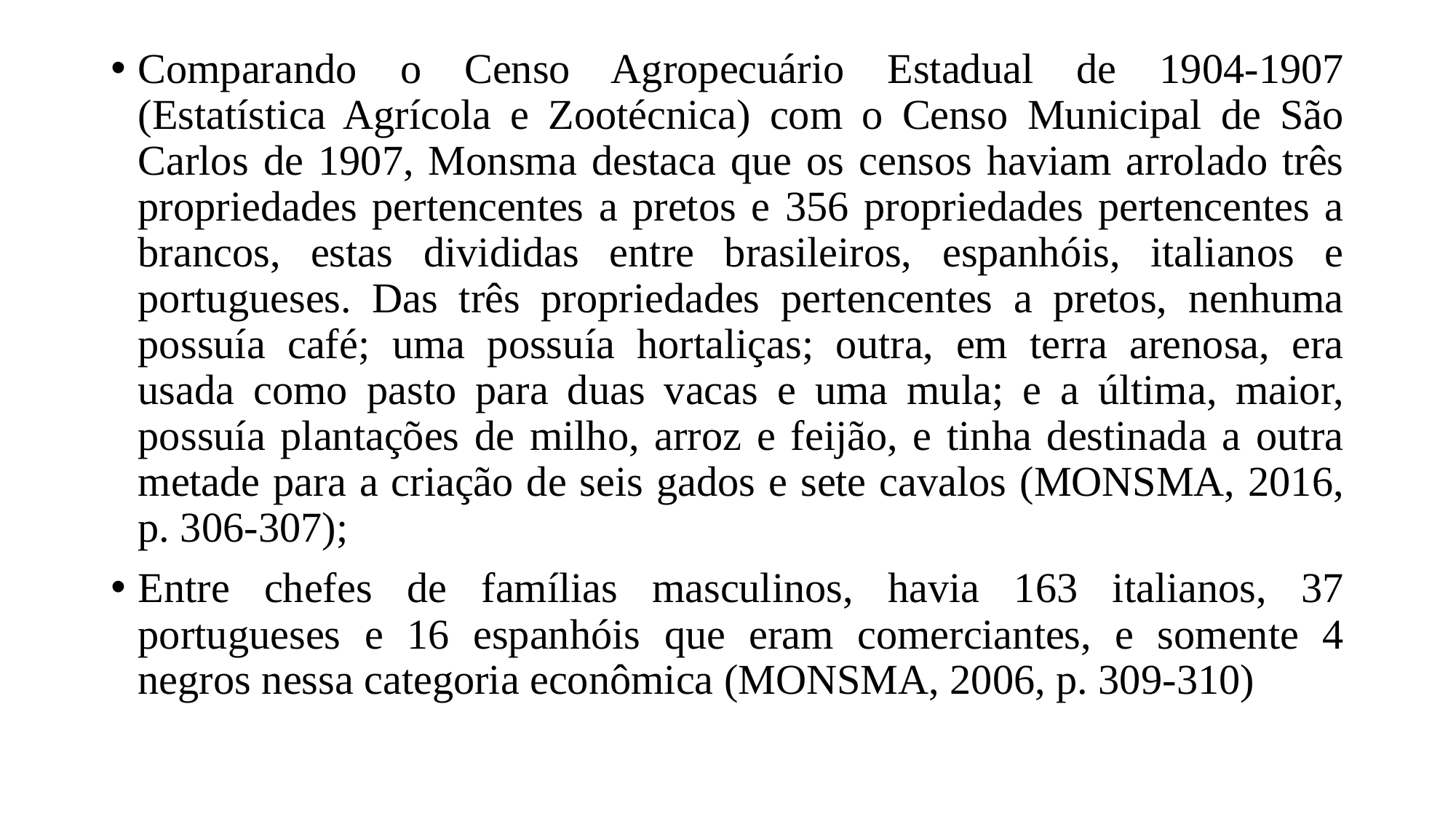

# Comparando o Censo Agropecuário Estadual de 1904-1907 (Estatística Agrícola e Zootécnica) com o Censo Municipal de São Carlos de 1907, Monsma destaca que os censos haviam arrolado três propriedades pertencentes a pretos e 356 propriedades pertencentes a brancos, estas divididas entre brasileiros, espanhóis, italianos e portugueses. Das três propriedades pertencentes a pretos, nenhuma possuía café; uma possuía hortaliças; outra, em terra arenosa, era usada como pasto para duas vacas e uma mula; e a última, maior, possuía plantações de milho, arroz e feijão, e tinha destinada a outra metade para a criação de seis gados e sete cavalos (MONSMA, 2016, p. 306-307);
Entre chefes de famílias masculinos, havia 163 italianos, 37 portugueses e 16 espanhóis que eram comerciantes, e somente 4 negros nessa categoria econômica (MONSMA, 2006, p. 309-310)